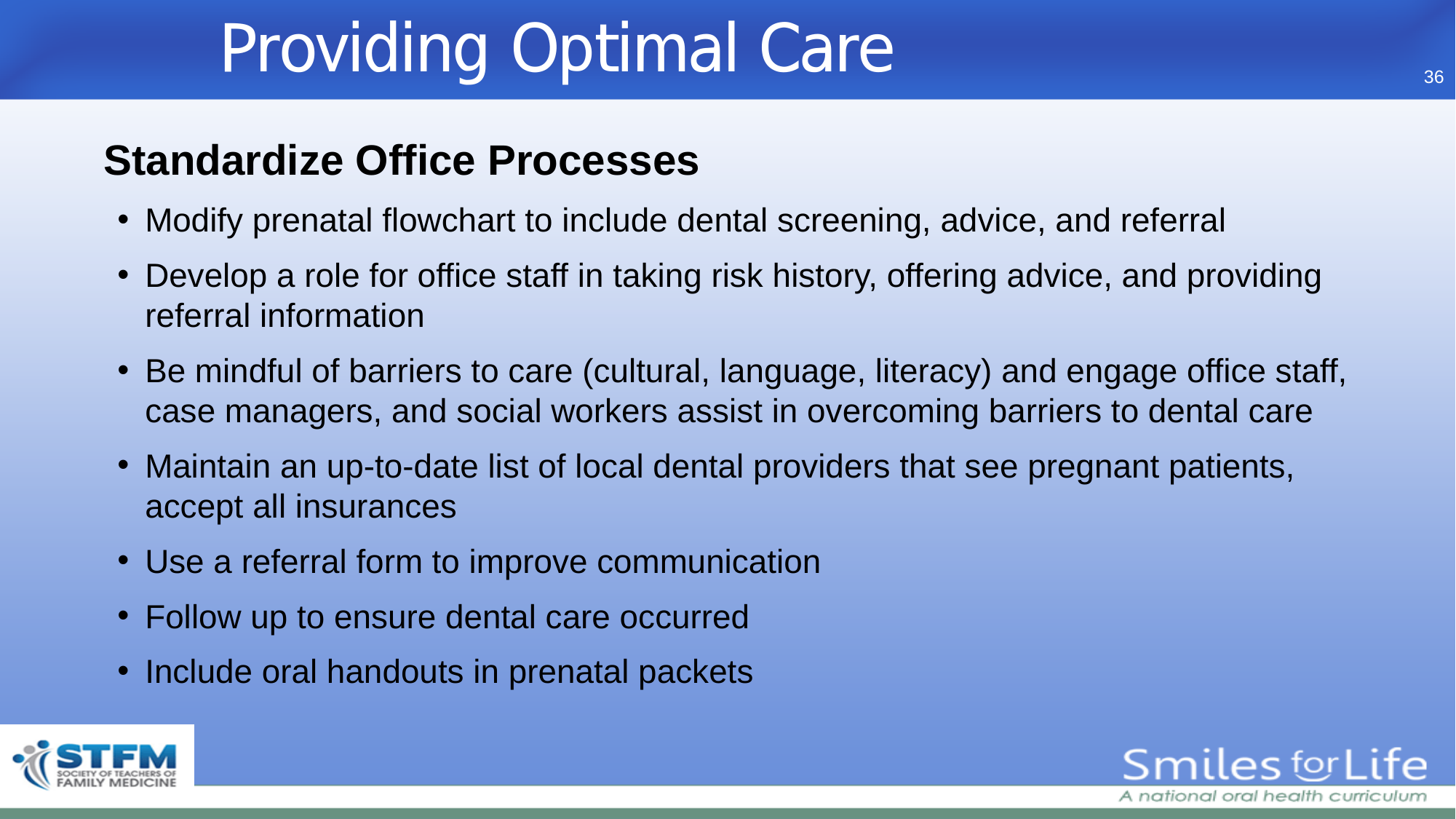

Providing Optimal Care
36
	Standardize Office Processes
Modify prenatal flowchart to include dental screening, advice, and referral
Develop a role for office staff in taking risk history, offering advice, and providing referral information
Be mindful of barriers to care (cultural, language, literacy) and engage office staff, case managers, and social workers assist in overcoming barriers to dental care
Maintain an up-to-date list of local dental providers that see pregnant patients, accept all insurances
Use a referral form to improve communication
Follow up to ensure dental care occurred
Include oral handouts in prenatal packets